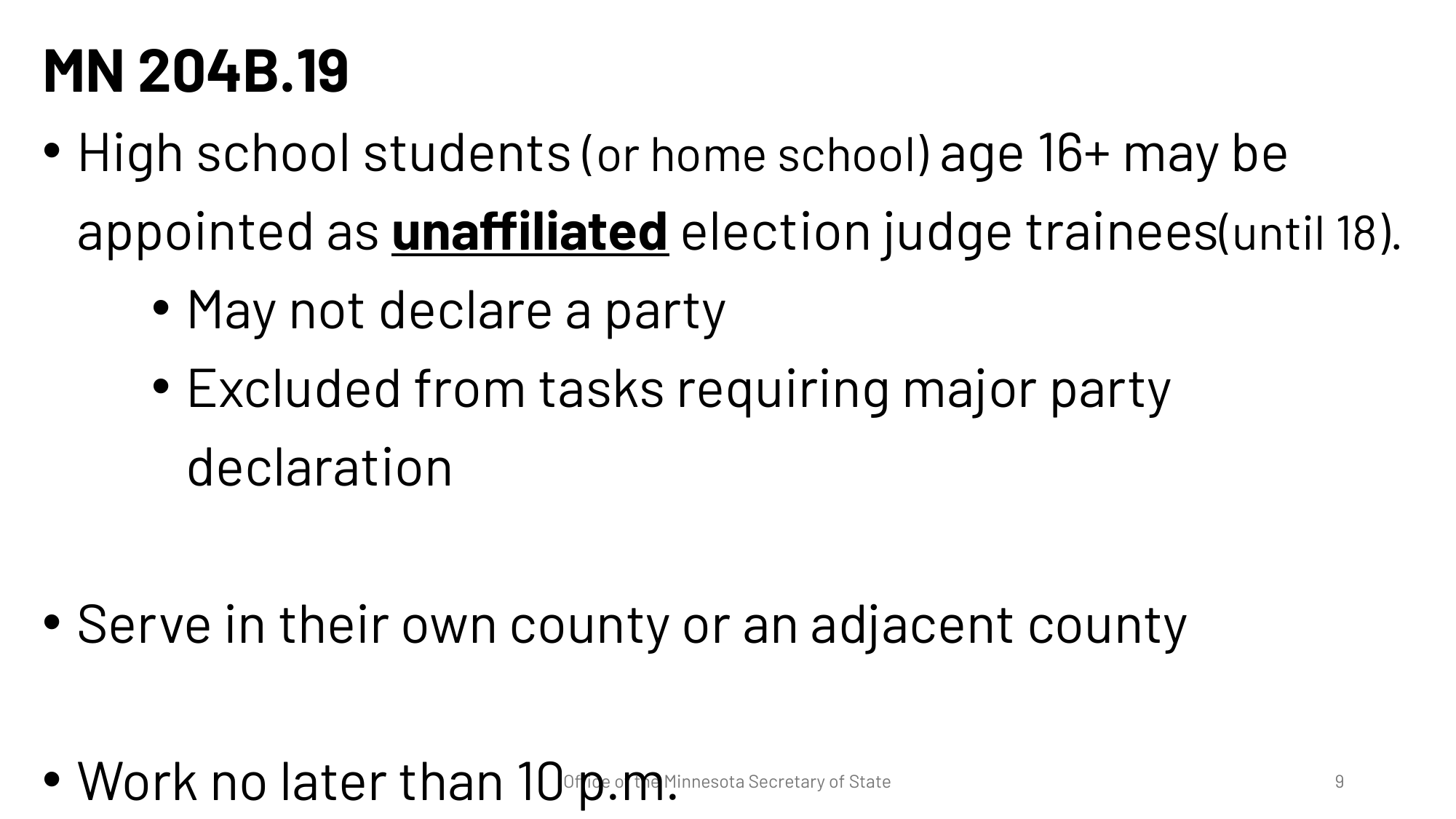

ELIGIBILITY: Student Election Judges
MN 204B.19
High school students (or home school) age 16+ may be appointed as unaffiliated election judge trainees(until 18).
May not declare a party
Excluded from tasks requiring major party declaration
Serve in their own county or an adjacent county
Work no later than 10 p.m.

Office of the Minnesota Secretary of State
9